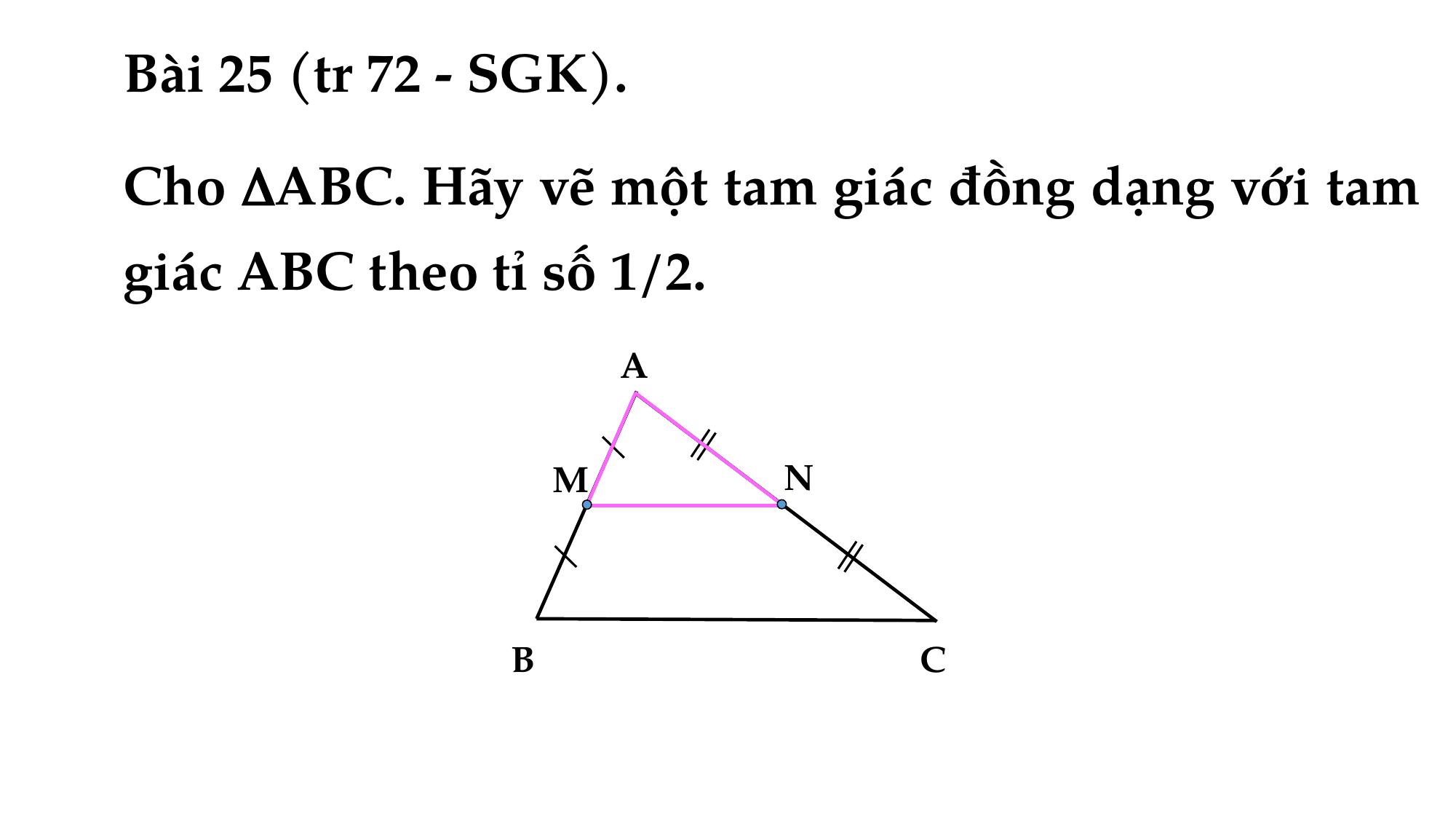

Bài 25 (tr 72 - SGK).
Cho ΔABC. Hãy vẽ một tam giác đồng dạng với tam giác ABC theo tỉ số 1/2.
A

C
B

N
M